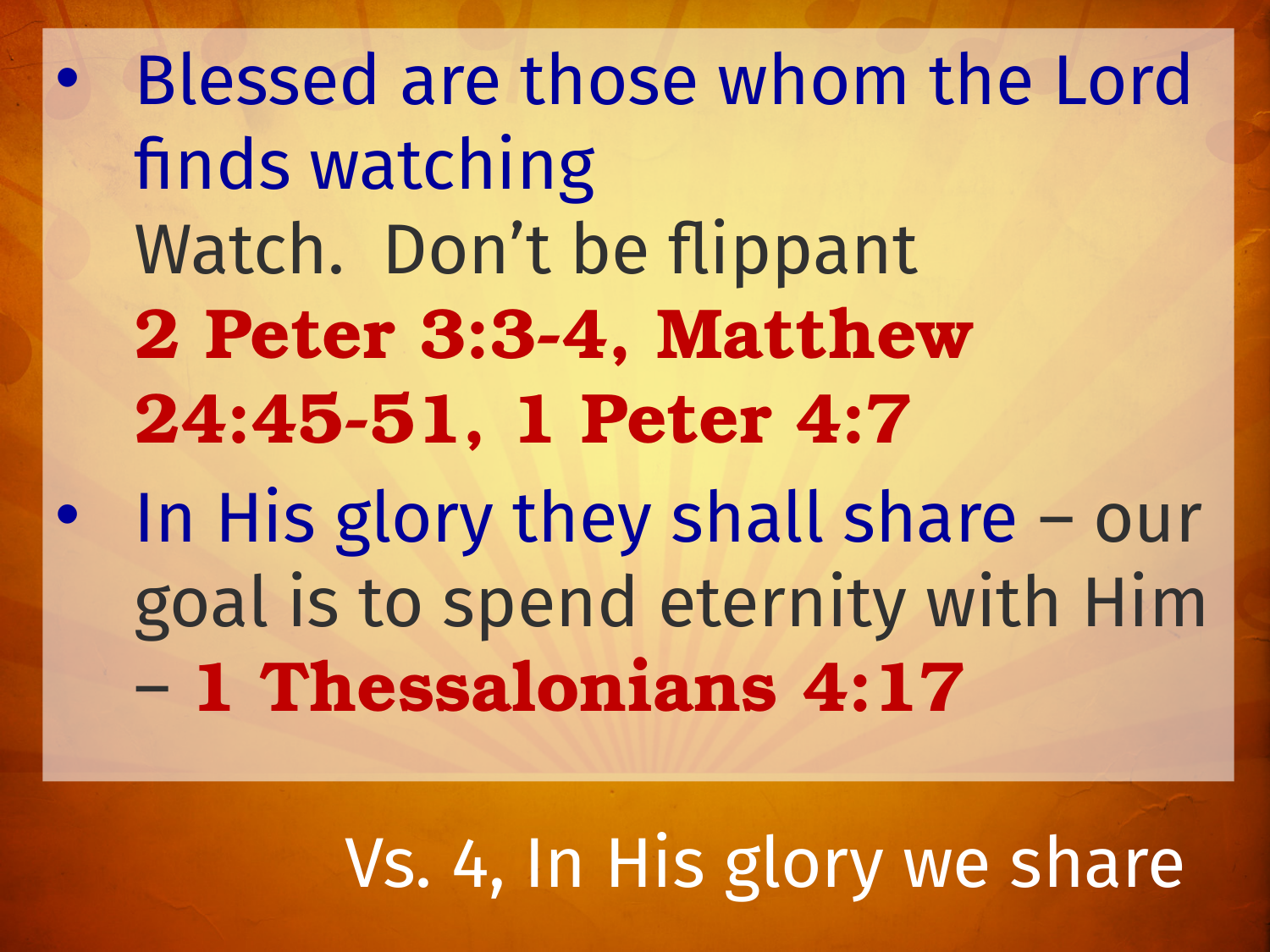

Blessed are those whom the Lord finds watching
Watch.  Don’t be flippant
2 Peter 3:3-4, Matthew 24:45-51, 1 Peter 4:7
In His glory they shall share – our goal is to spend eternity with Him – 1 Thessalonians 4:17
# Vs. 4, In His glory we share